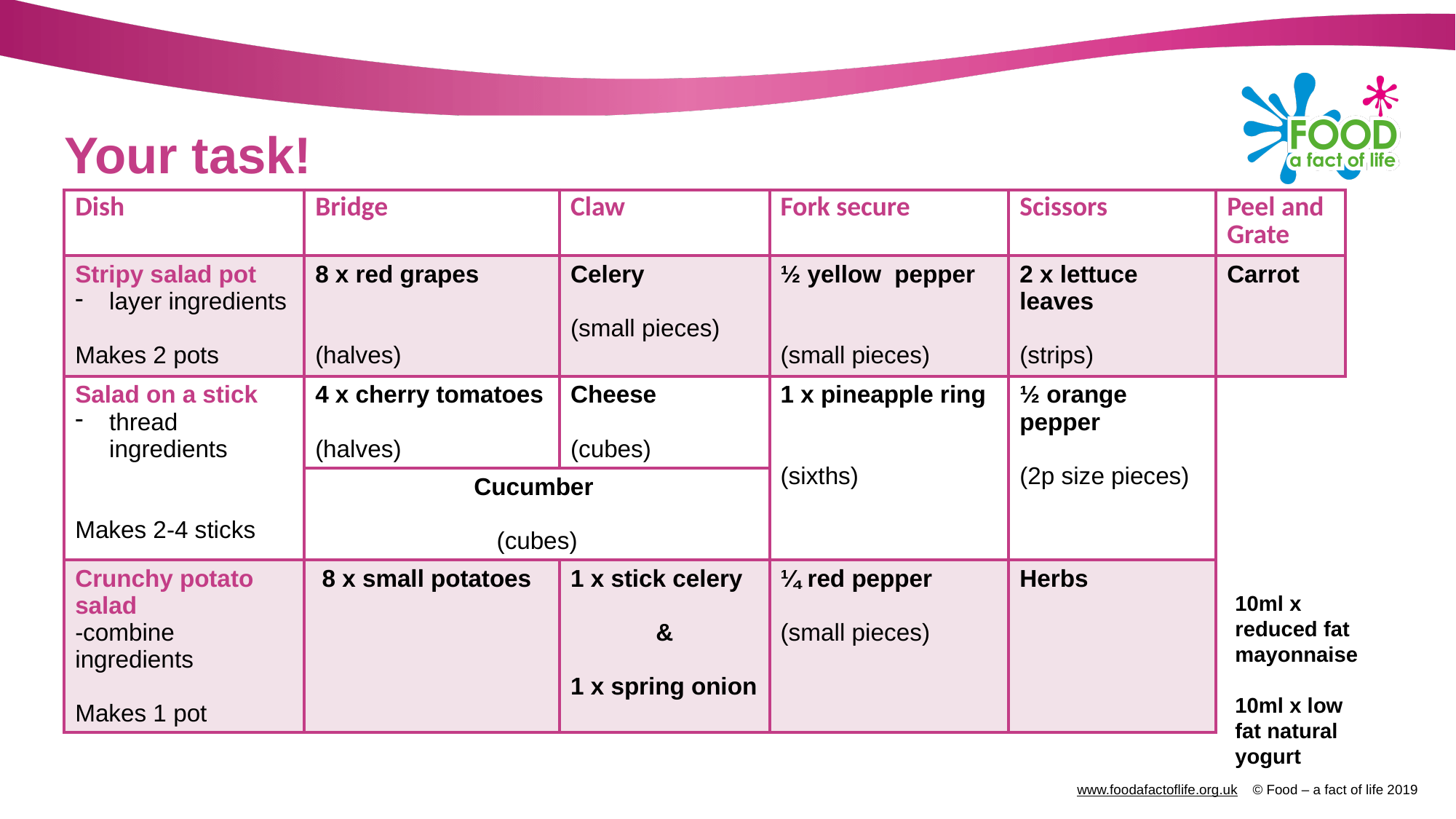

# Your task!
| Dish | Bridge | Claw | Fork secure | Scissors | Peel and Grate |
| --- | --- | --- | --- | --- | --- |
| Stripy salad pot layer ingredients Makes 2 pots | 8 x red grapes (halves) | Celery (small pieces) | ½ yellow pepper (small pieces) | 2 x lettuce leaves (strips) | Carrot |
| Salad on a stick thread ingredients Makes 2-4 sticks | 4 x cherry tomatoes (halves) | Cheese (cubes) | 1 x pineapple ring (sixths) | ½ orange pepper (2p size pieces) |  |
|  | Cucumber (cubes) |  |  |  |  |
| Crunchy potato salad -combine ingredients Makes 1 pot | 8 x small potatoes | 1 x stick celery & 1 x spring onion | ¼ red pepper (small pieces) | Herbs |  |
10ml x reduced fat mayonnaise

10ml x low fat natural yogurt